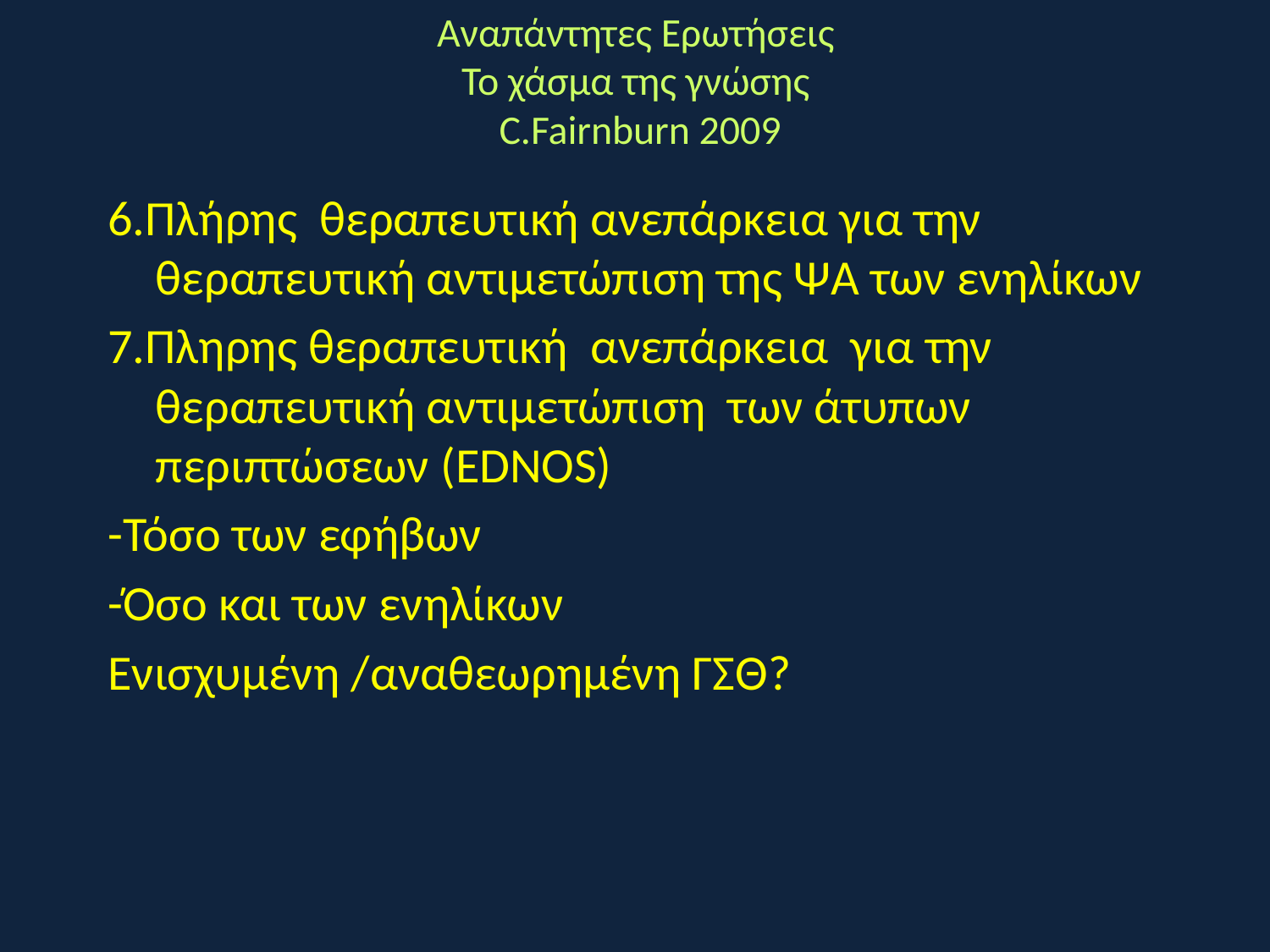

# Αναπάντητες Ερωτήσεις Το χάσμα της γνώσης C.Fairnburn 2009
6.Πλήρης  θεραπευτική ανεπάρκεια για την θεραπευτική αντιμετώπιση της ΨΑ των ενηλίκων
7.Πληρης θεραπευτική  ανεπάρκεια  για την  θεραπευτική αντιμετώπιση  των άτυπων περιπτώσεων (EDNOS)
-Τόσο των εφήβων
-Όσο και των ενηλίκων
Ενισχυμένη /αναθεωρημένη ΓΣΘ?